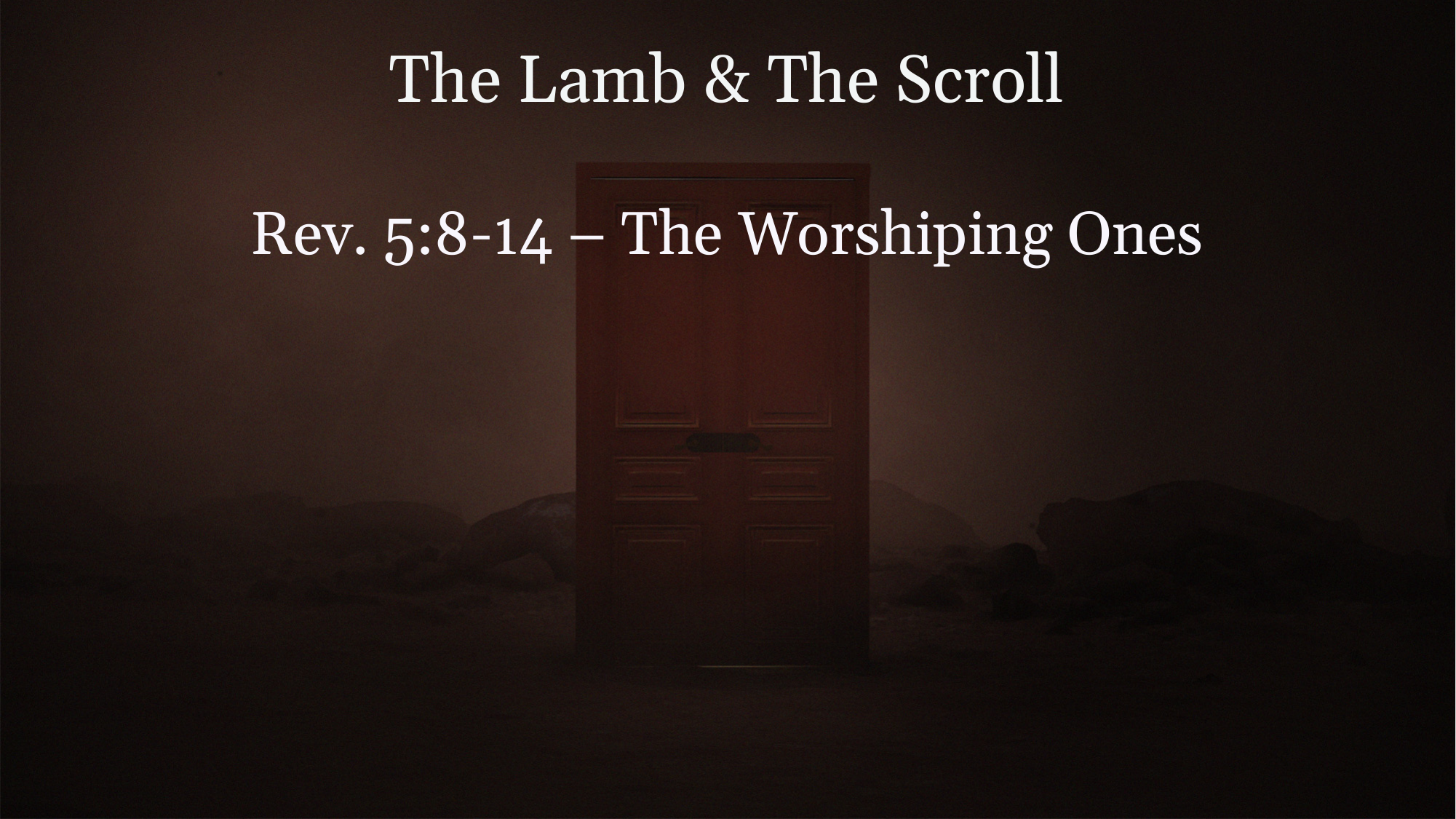

# The Lamb & The Scroll
Rev. 5:8-14 – The Worshiping Ones